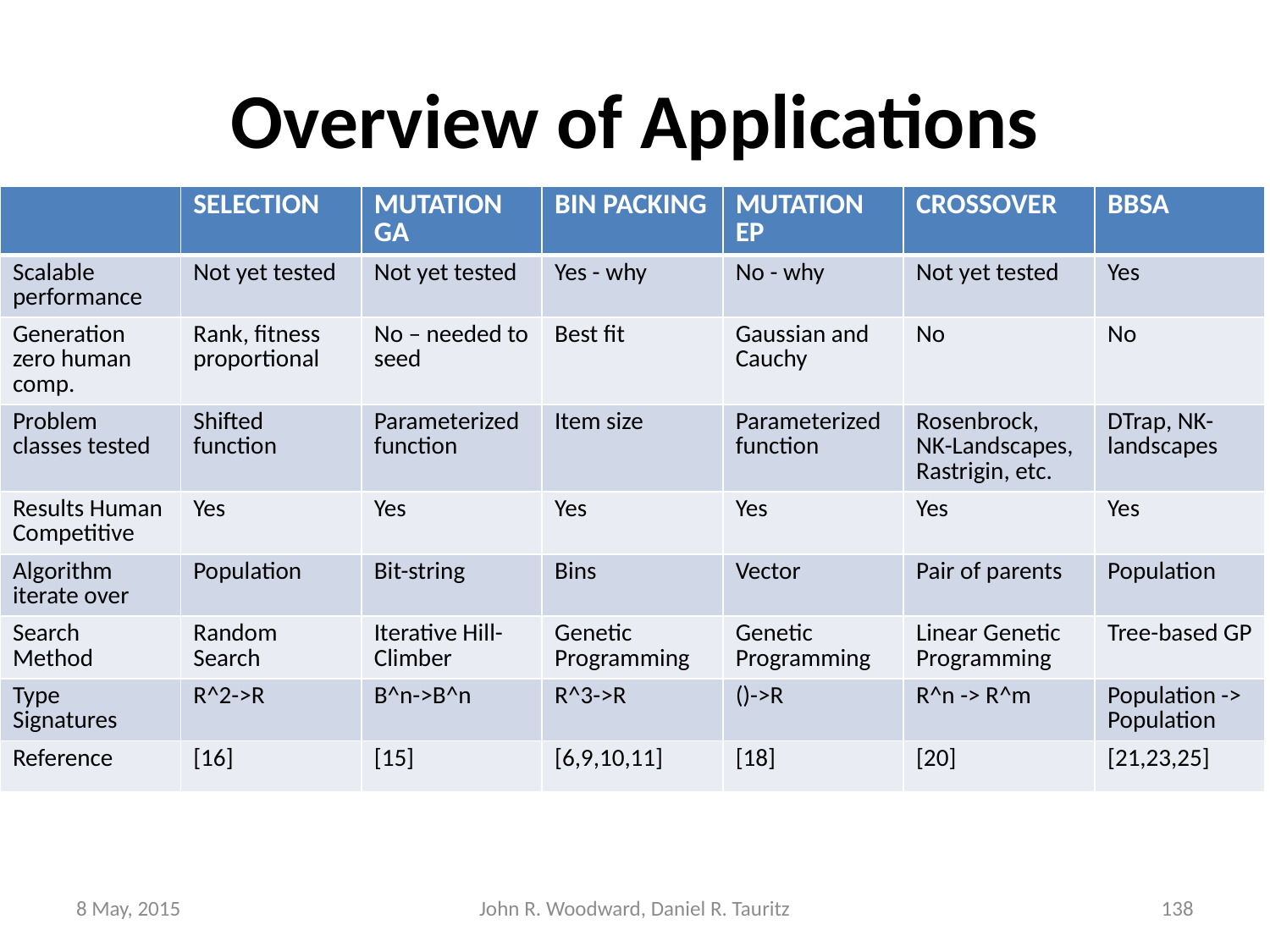

# Overview of Applications
|  | SELECTION | MUTATION GA | BIN PACKING | MUTATION EP | CROSSOVER | BBSA |
| --- | --- | --- | --- | --- | --- | --- |
| Scalable performance | Not yet tested | Not yet tested | Yes - why | No - why | Not yet tested | Yes |
| Generation zero human comp. | Rank, fitness proportional | No – needed to seed | Best fit | Gaussian and Cauchy | No | No |
| Problem classes tested | Shifted function | Parameterized function | Item size | Parameterized function | Rosenbrock, NK-Landscapes, Rastrigin, etc. | DTrap, NK-landscapes |
| Results Human Competitive | Yes | Yes | Yes | Yes | Yes | Yes |
| Algorithm iterate over | Population | Bit-string | Bins | Vector | Pair of parents | Population |
| Search Method | Random Search | Iterative Hill-Climber | Genetic Programming | Genetic Programming | Linear Genetic Programming | Tree-based GP |
| Type Signatures | R^2->R | B^n->B^n | R^3->R | ()->R | R^n -> R^m | Population -> Population |
| Reference | [16] | [15] | [6,9,10,11] | [18] | [20] | [21,23,25] |
8 May, 2015
John R. Woodward, Daniel R. Tauritz
138